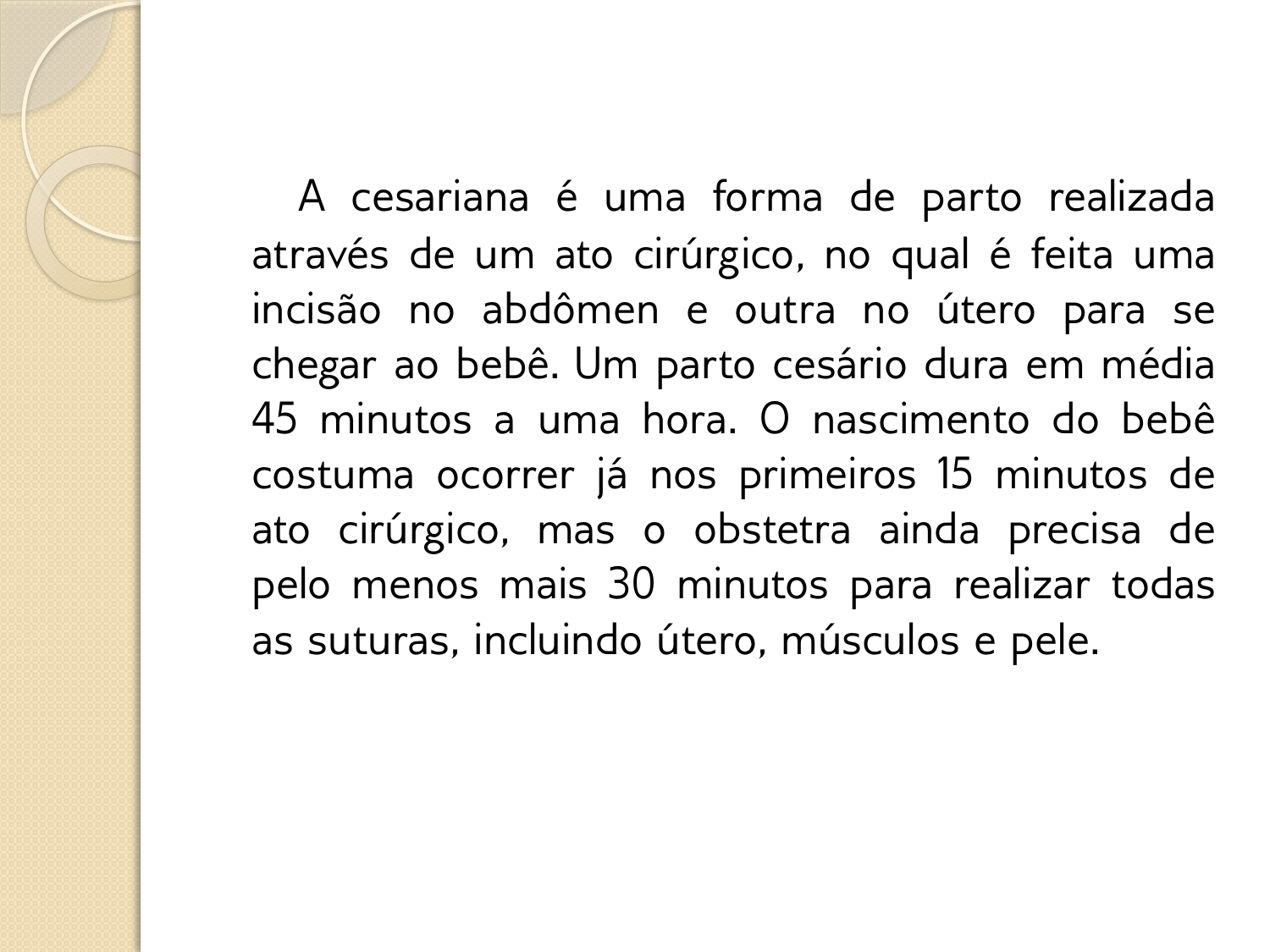

A cesariana é uma forma de parto realizada através de um ato cirúrgico, no qual é feita uma incisão no abdômen e outra no útero para se chegar ao bebê. Um parto cesário dura em média 45 minutos a uma hora. O nascimento do bebê costuma ocorrer já nos primeiros 15 minutos de ato cirúrgico, mas o obstetra ainda precisa de pelo menos mais 30 minutos para realizar todas as suturas, incluindo útero, músculos e pele.